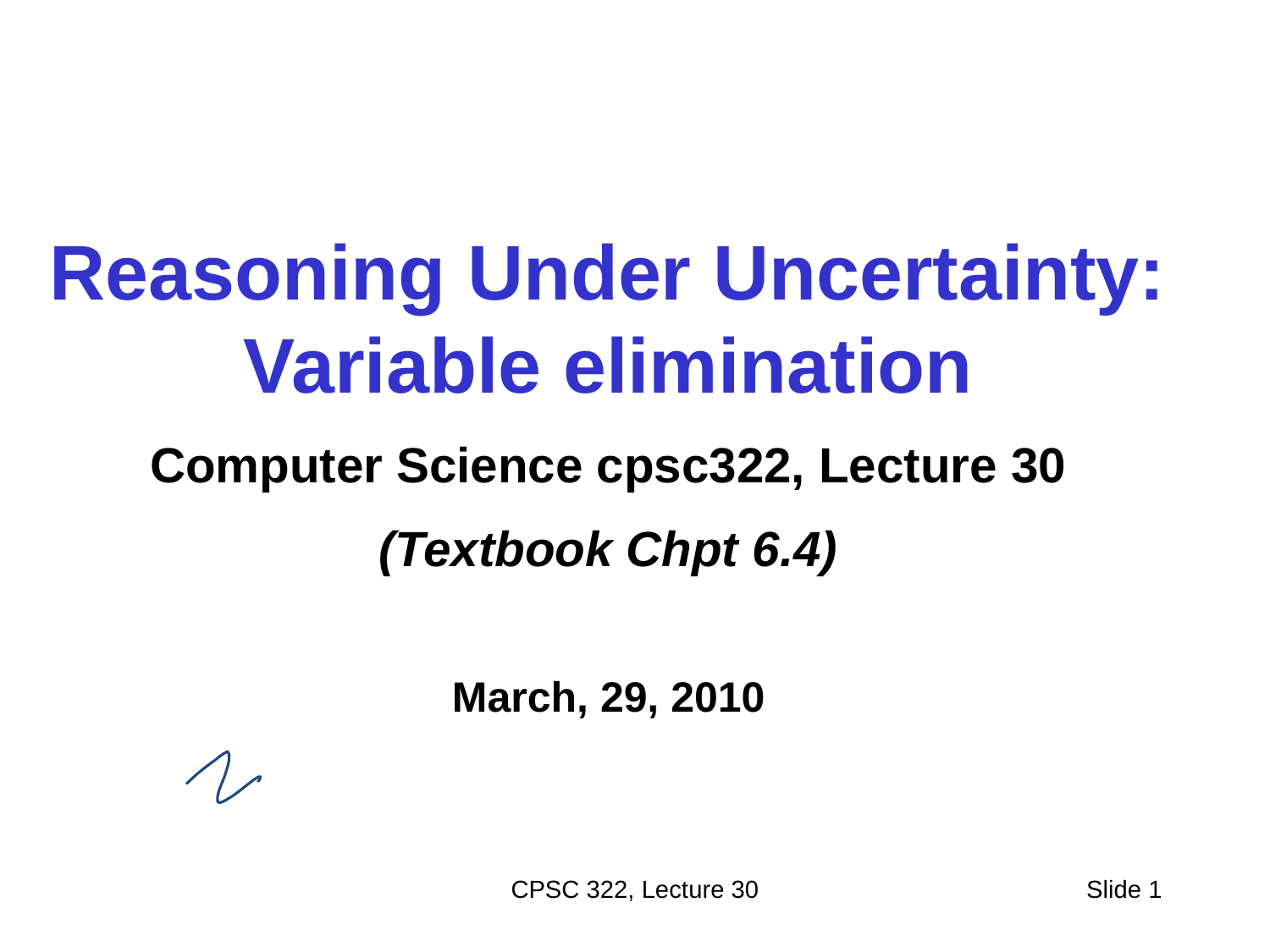

Reasoning Under Uncertainty: Variable elimination
Computer Science cpsc322, Lecture 30
(Textbook Chpt 6.4)

March, 29, 2010
CPSC 322, Lecture 30
Slide 1